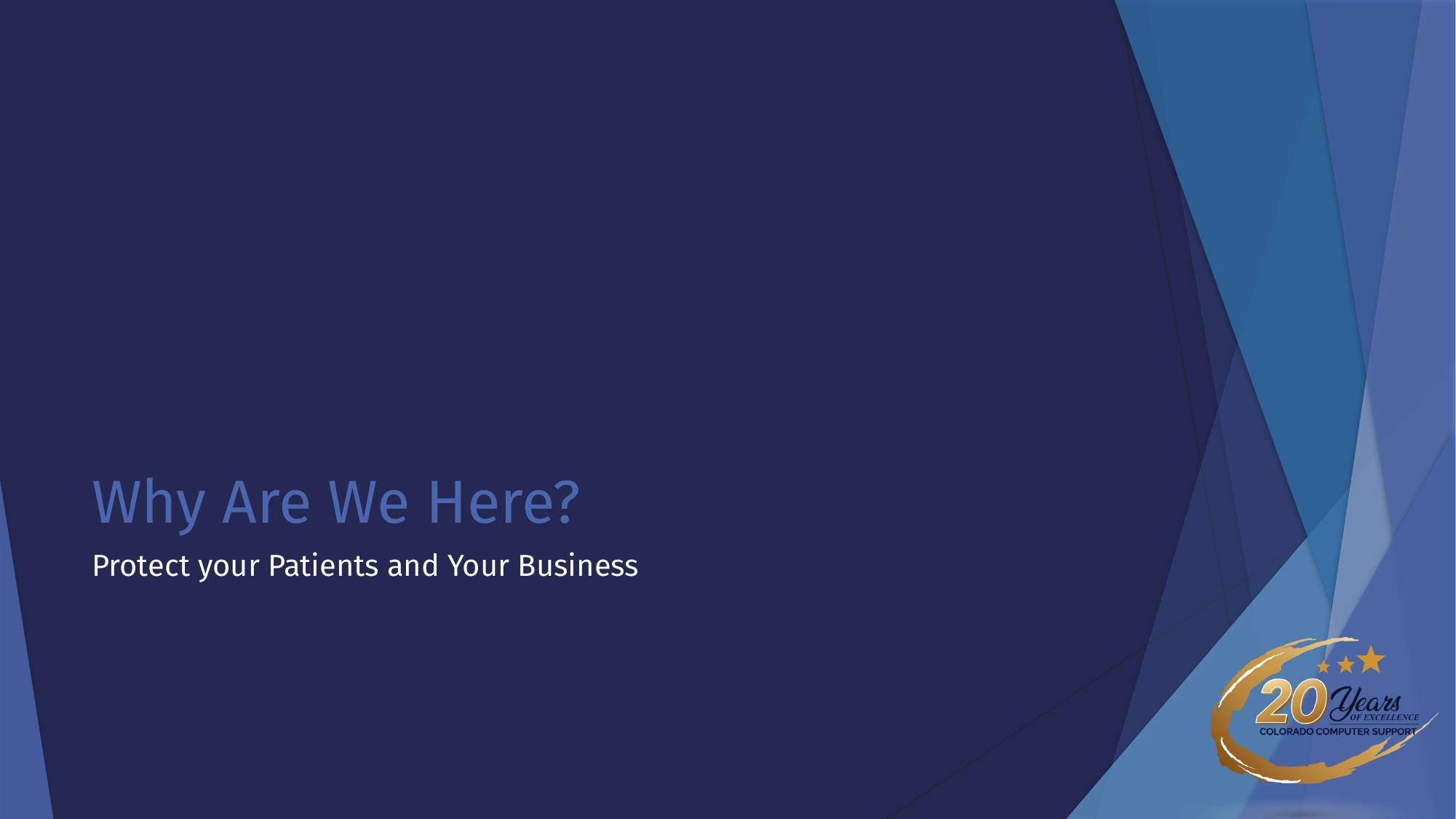

# Why Are We Here?
Protect your Patients and Your Business